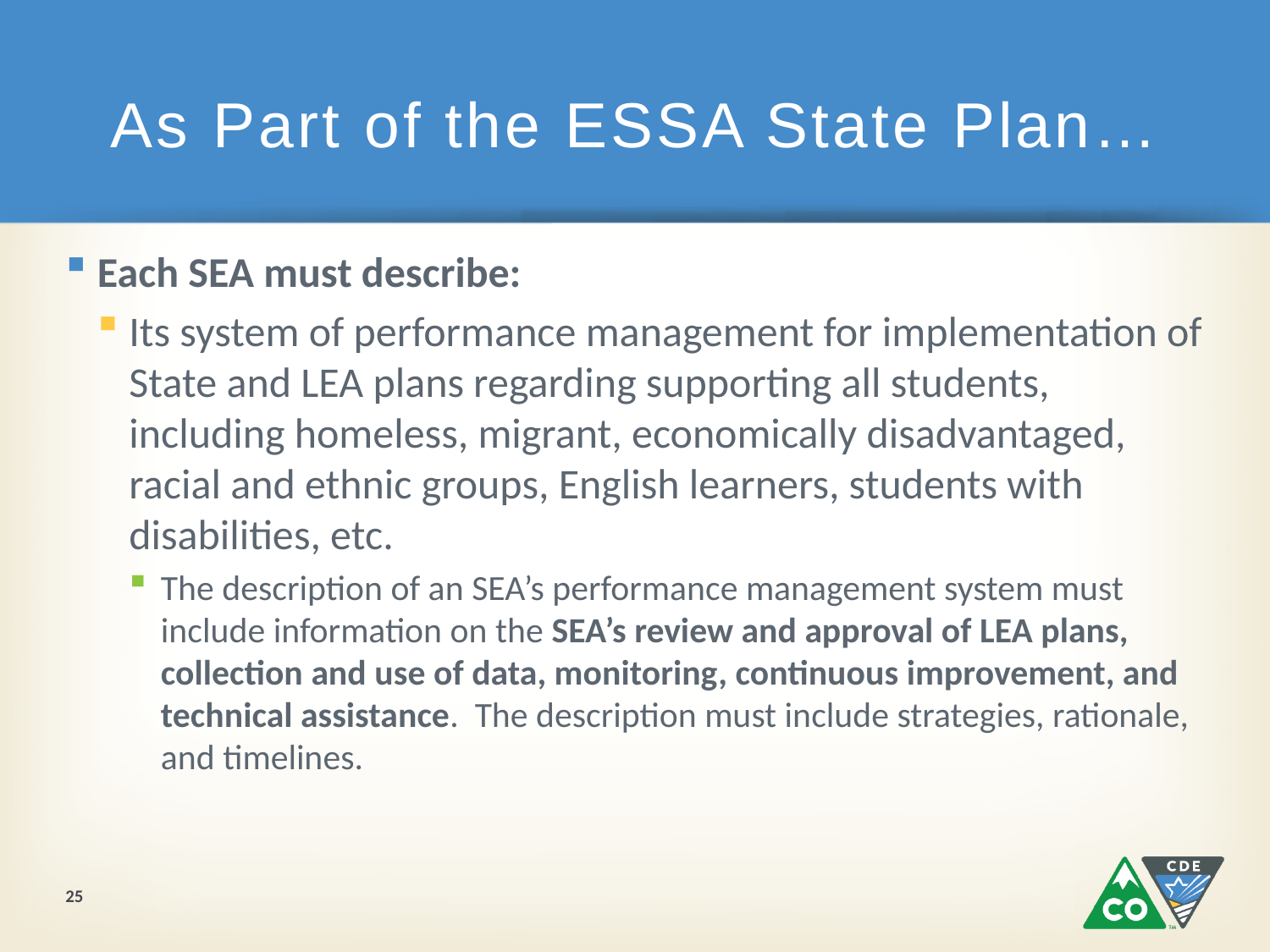

# As Part of the ESSA State Plan…
Each SEA must describe:
Its system of performance management for implementation of State and LEA plans regarding supporting all students, including homeless, migrant, economically disadvantaged, racial and ethnic groups, English learners, students with disabilities, etc.
The description of an SEA’s performance management system must include information on the SEA’s review and approval of LEA plans, collection and use of data, monitoring, continuous improvement, and technical assistance.  The description must include strategies, rationale, and timelines.

25